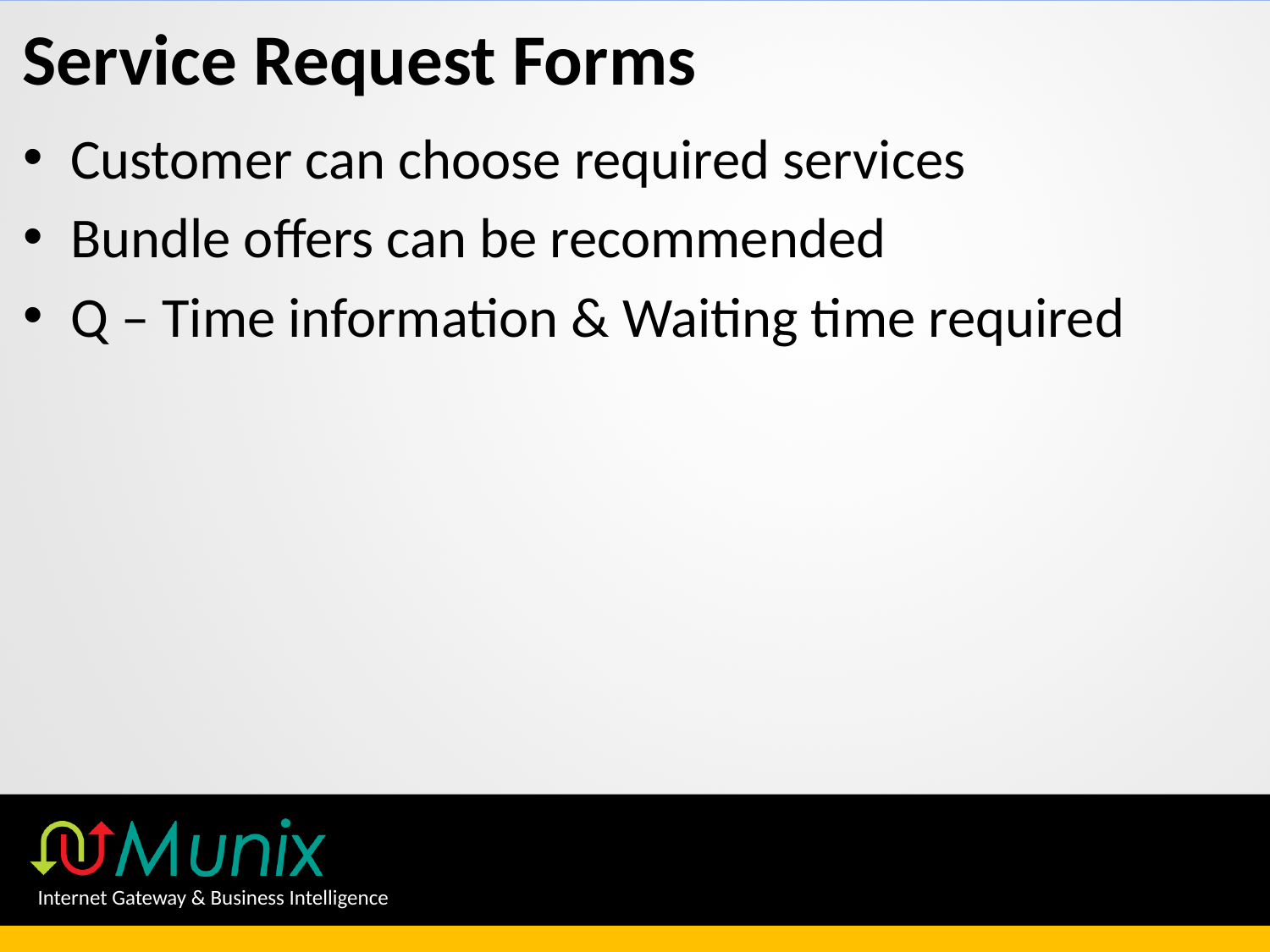

# Service Request Forms
Customer can choose required services
Bundle offers can be recommended
Q – Time information & Waiting time required